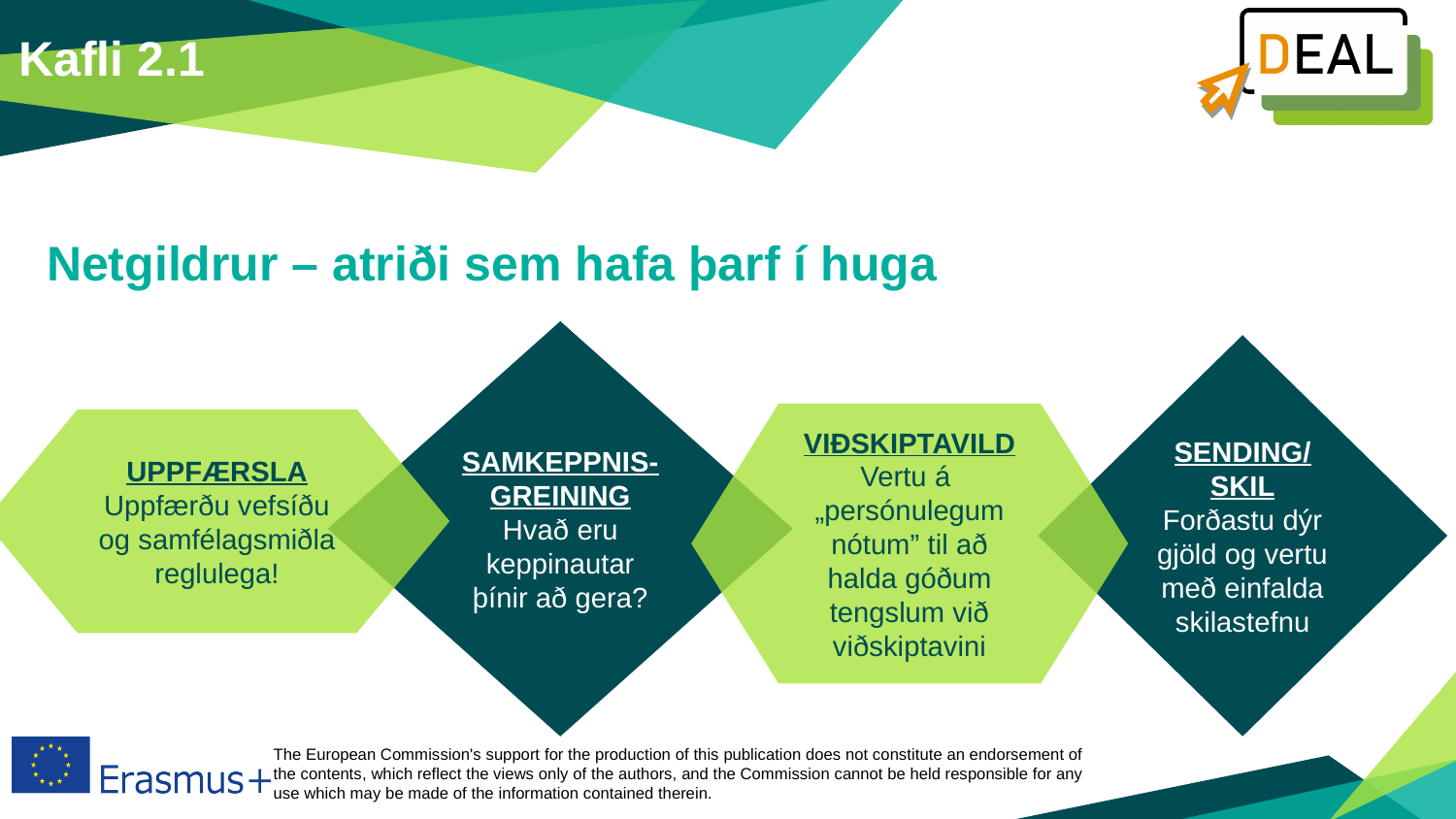

Kafli 2.1

Netgildrur – atriði sem hafa þarf í huga
SAMKEPPNIS-GREINING
Hvað eru keppinautar þínir að gera?
SENDING/ SKIL
Forðastu dýr gjöld og vertu með einfalda skilastefnu
VIÐSKIPTAVILD
Vertu á
„persónulegum nótum” til að halda góðum tengslum við viðskiptavini
UPPFÆRSLA
Uppfærðu vefsíðu og samfélagsmiðla reglulega!